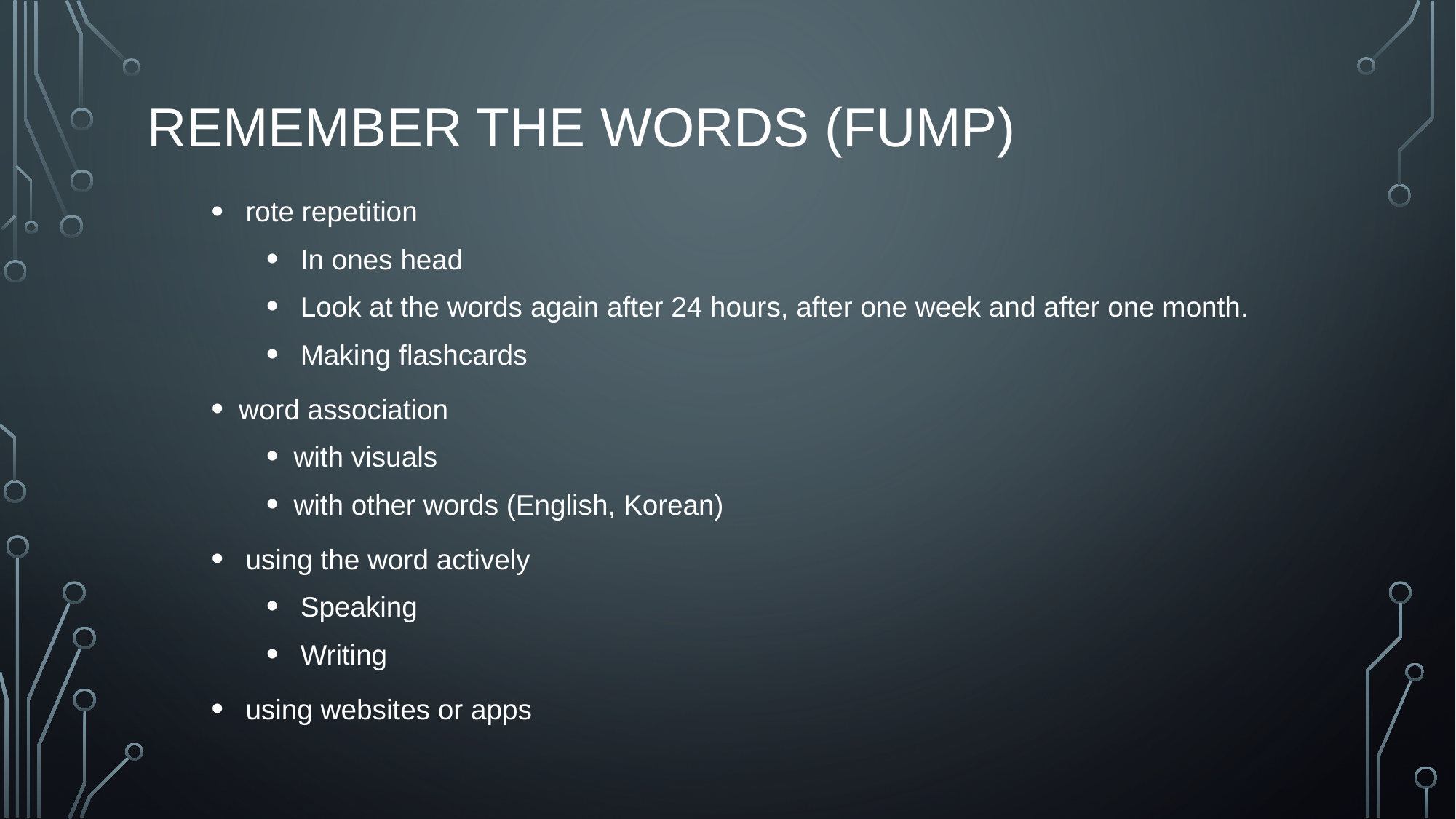

# Remember the words (FUMP)
rote repetition
In ones head
Look at the words again after 24 hours, after one week and after one month.
Making flashcards
word association
with visuals
with other words (English, Korean)
using the word actively
Speaking
Writing
using websites or apps